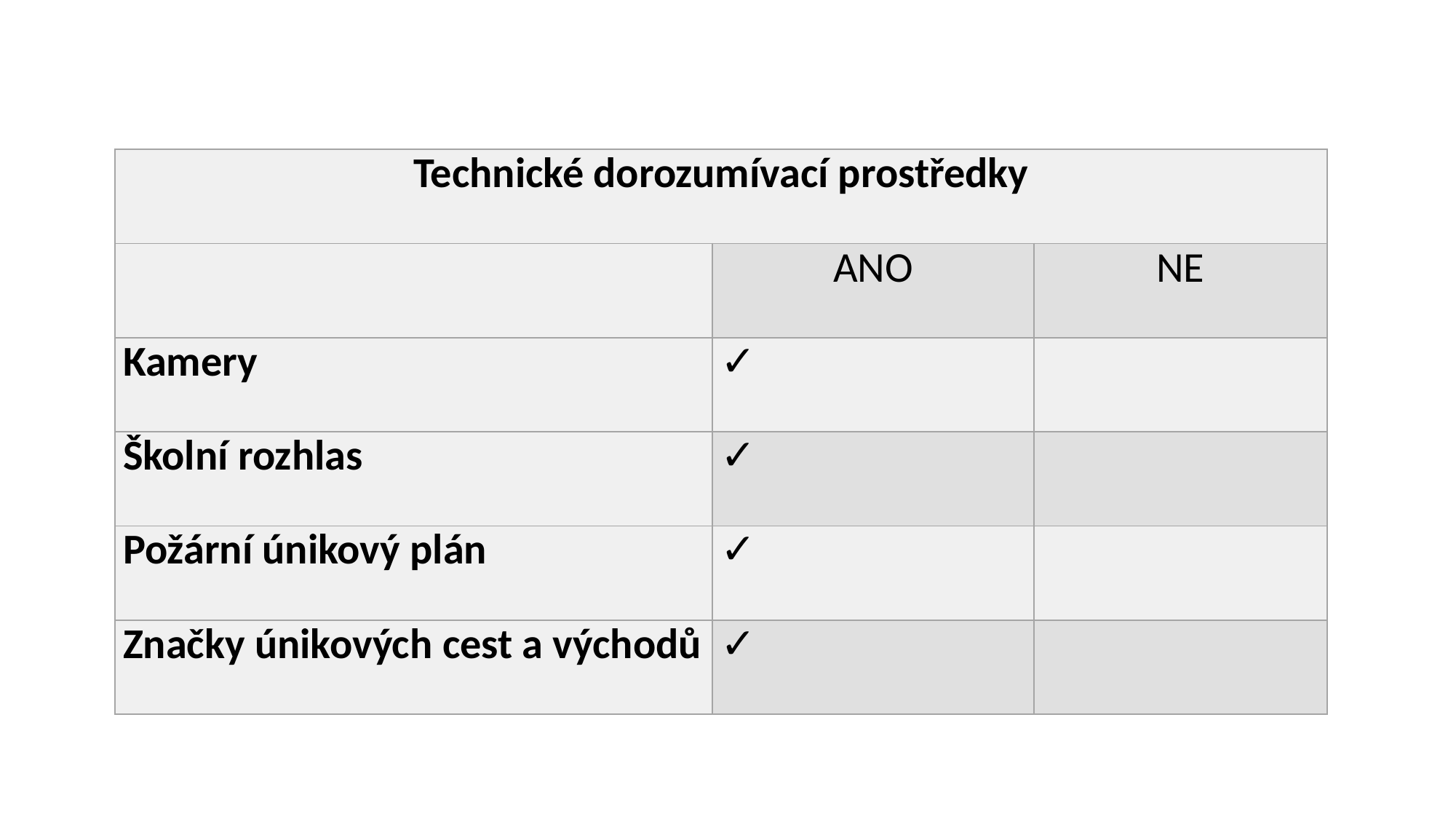

| Technické dorozumívací prostředky |  |  |
| --- | --- | --- |
|  | ANO | NE |
| Kamery | ✓ |  |
| Školní rozhlas | ✓ |  |
| Požární únikový plán | ✓ |  |
| Značky únikových cest a východů | ✓ |  |